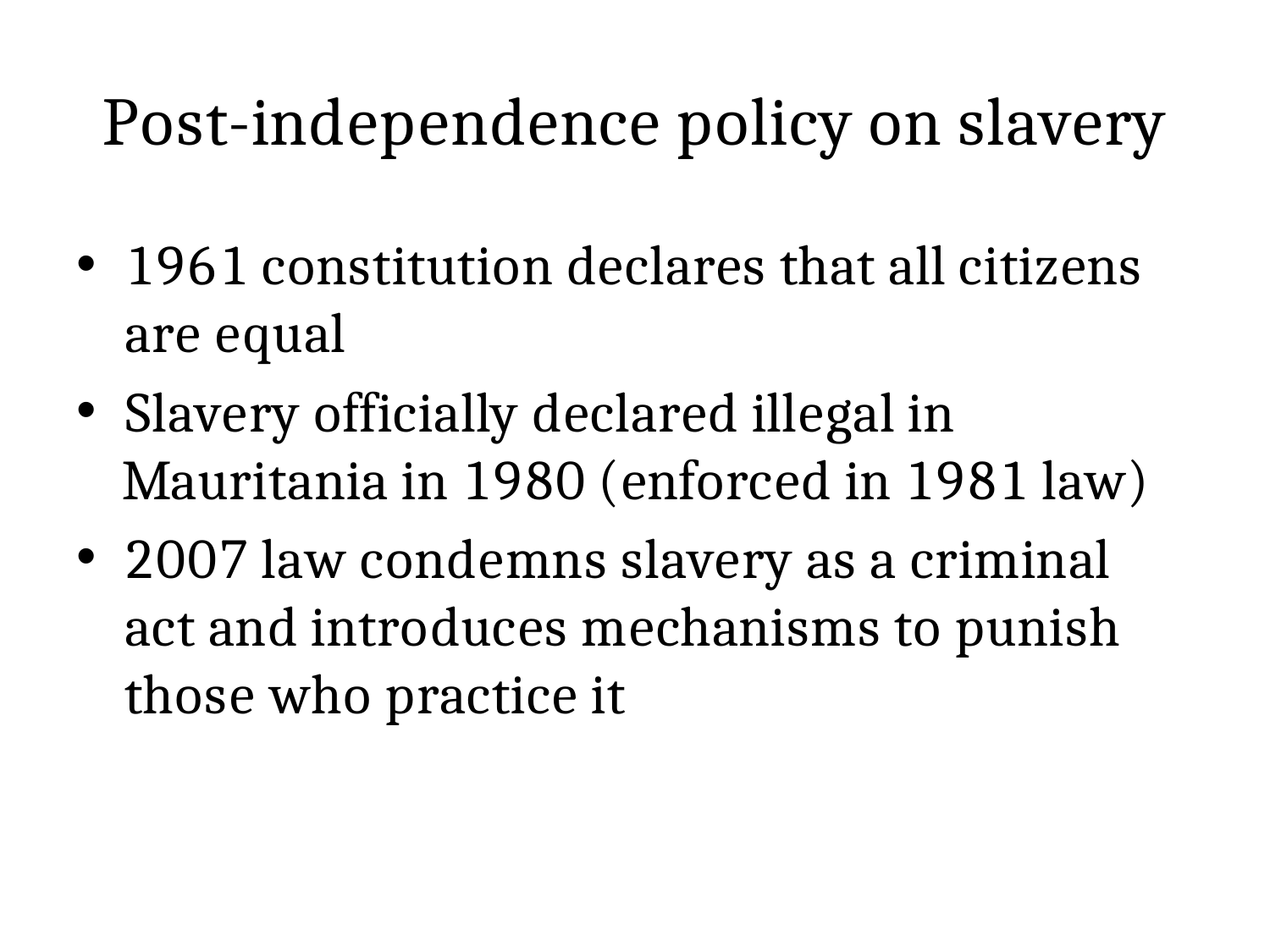

# Post-independence policy on slavery
1961 constitution declares that all citizens are equal
Slavery officially declared illegal in Mauritania in 1980 (enforced in 1981 law)
2007 law condemns slavery as a criminal act and introduces mechanisms to punish those who practice it